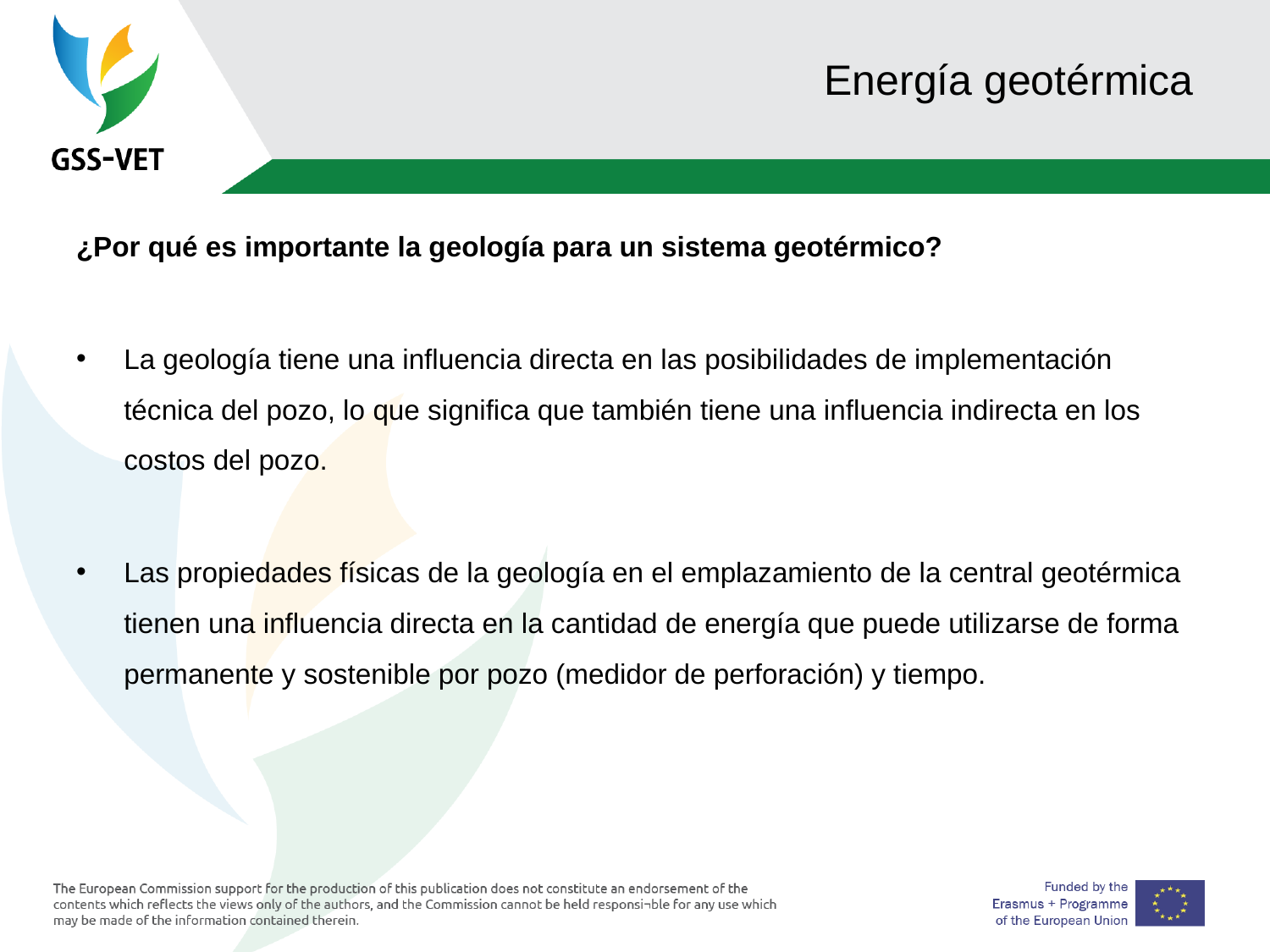

# Energía geotérmica
¿Por qué es importante la geología para un sistema geotérmico?

La geología tiene una influencia directa en las posibilidades de implementación técnica del pozo, lo que significa que también tiene una influencia indirecta en los costos del pozo.

Las propiedades físicas de la geología en el emplazamiento de la central geotérmica tienen una influencia directa en la cantidad de energía que puede utilizarse de forma permanente y sostenible por pozo (medidor de perforación) y tiempo.